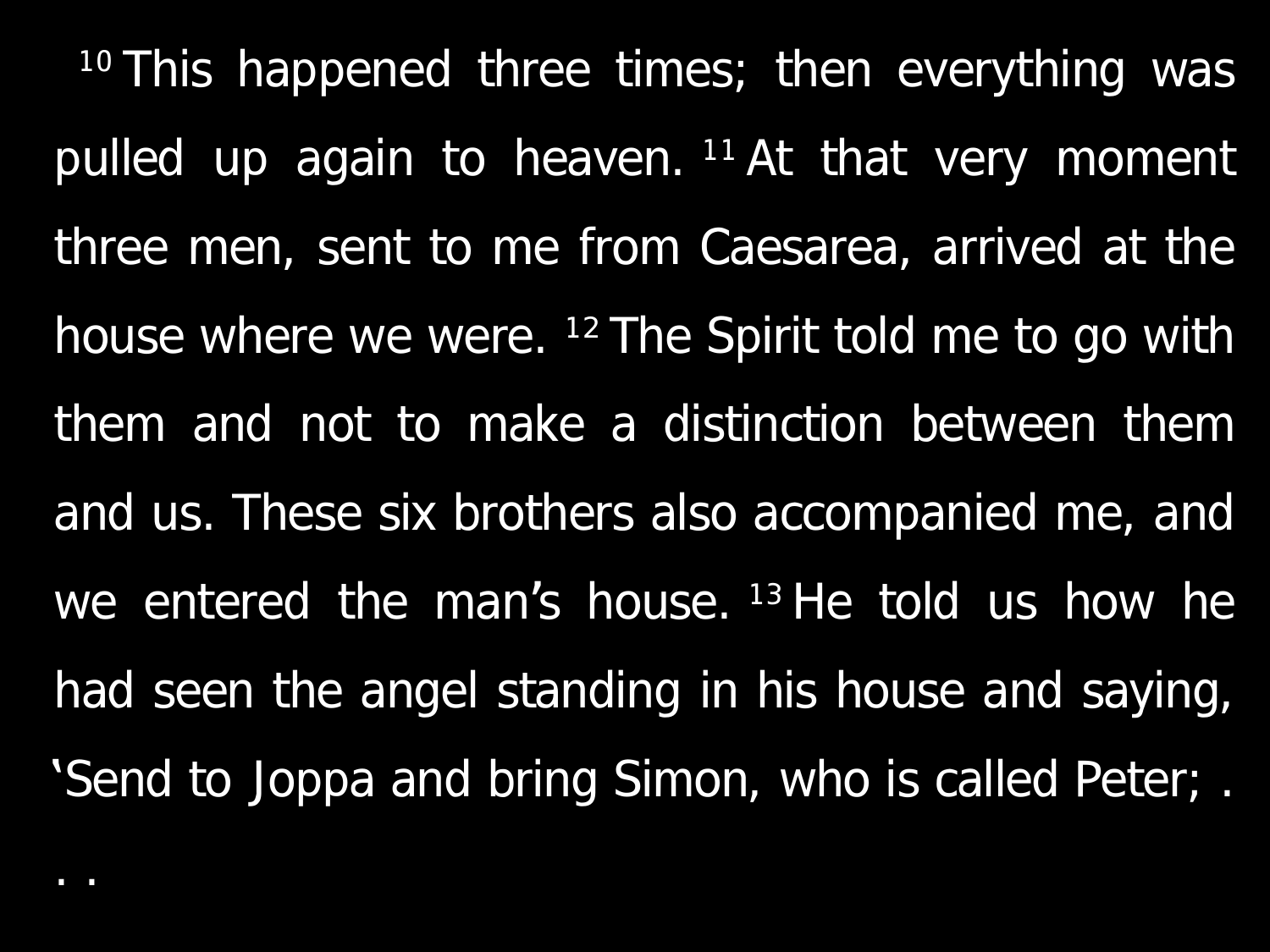

10 This happened three times; then everything was pulled up again to heaven. 11 At that very moment three men, sent to me from Caesarea, arrived at the house where we were. 12 The Spirit told me to go with them and not to make a distinction between them and us. These six brothers also accompanied me, and we entered the man’s house. 13 He told us how he had seen the angel standing in his house and saying, ‘Send to Joppa and bring Simon, who is called Peter; . . .